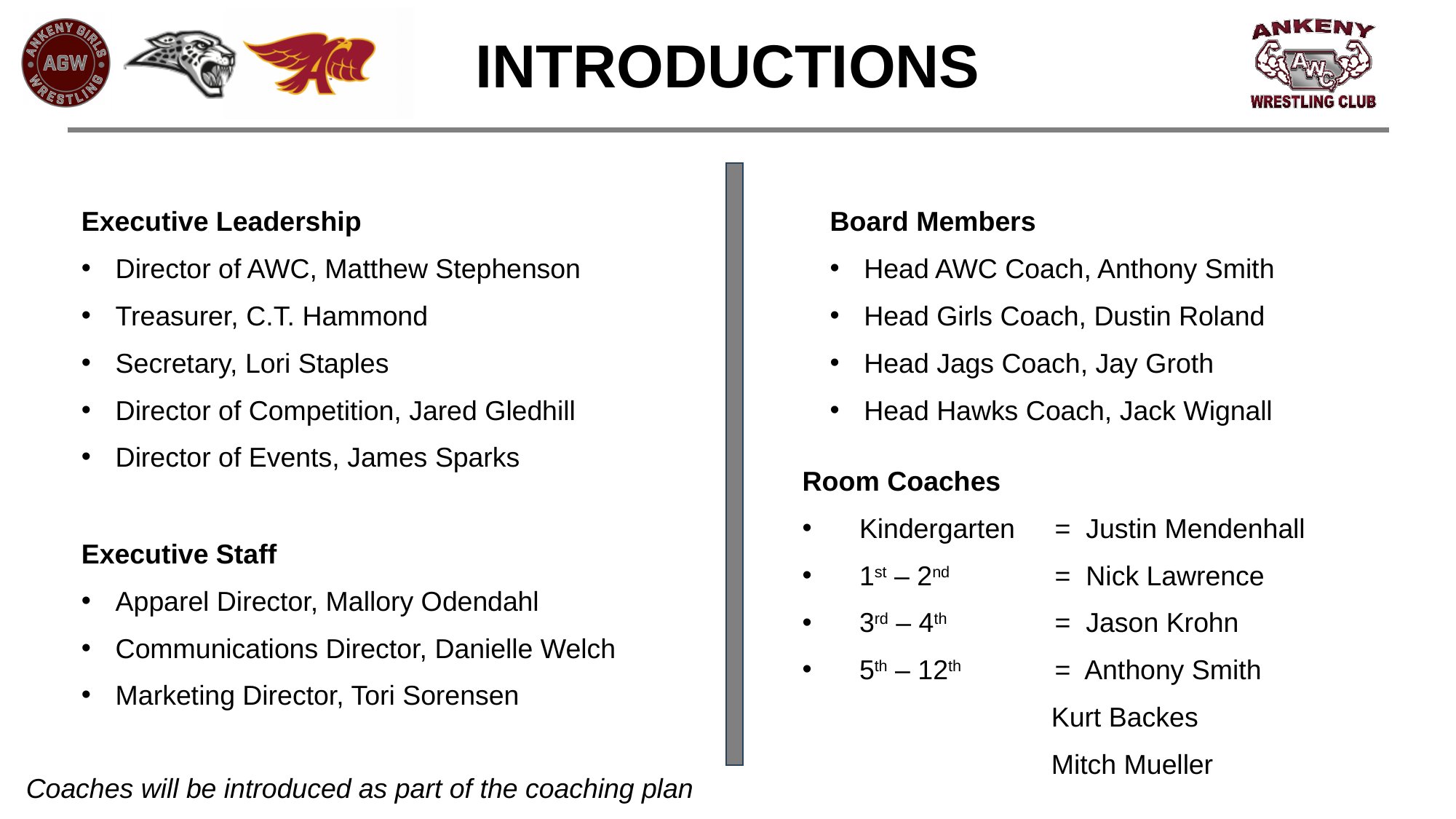

INTRODUCTIONS

Executive Leadership
Director of AWC, Matthew Stephenson
Treasurer, C.T. Hammond
Secretary, Lori Staples
Director of Competition, Jared Gledhill
Director of Events, James Sparks
Board Members
Head AWC Coach, Anthony Smith
Head Girls Coach, Dustin Roland
Head Jags Coach, Jay Groth
Head Hawks Coach, Jack Wignall
Room Coaches
   Kindergarten	=  Justin Mendenhall
   1st – 2nd        	=  Nick Lawrence
   3rd – 4th  	=  Jason Krohn
   5th – 12th 	=  Anthony Smith
                       	    Kurt Backes
                       	    Mitch Mueller
Executive Staff
Apparel Director, Mallory Odendahl
Communications Director, Danielle Welch
Marketing Director, Tori Sorensen
Coaches will be introduced as part of the coaching plan